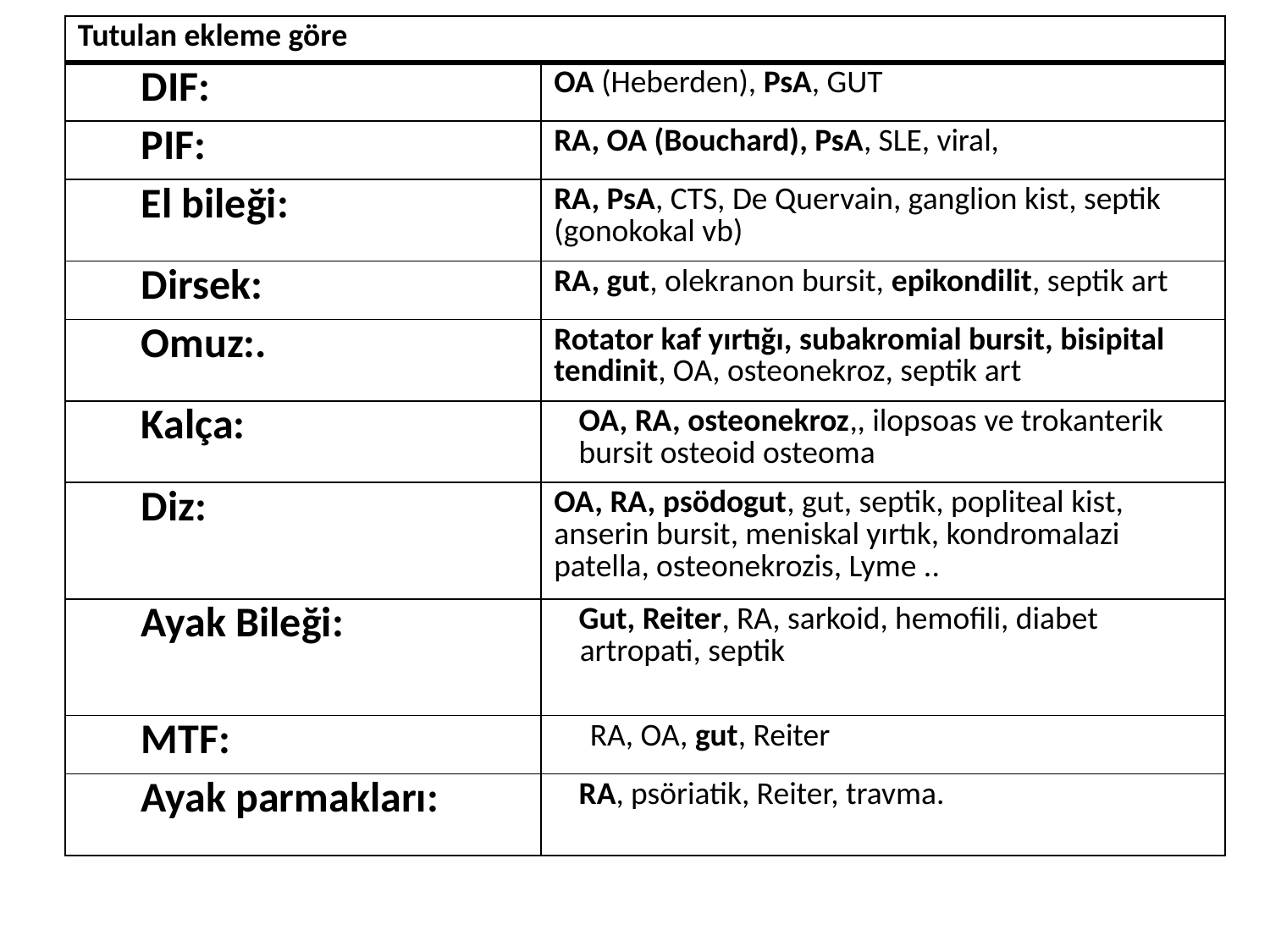

| Tutulan ekleme göre |  |
| --- | --- |
| DIF: | OA (Heberden), PsA, GUT |
| PIF: | RA, OA (Bouchard), PsA, SLE, viral, |
| El bileği: | RA, PsA, CTS, De Quervain, ganglion kist, septik (gonokokal vb) |
| Dirsek: | RA, gut, olekranon bursit, epikondilit, septik art |
| Omuz:. | Rotator kaf yırtığı, subakromial bursit, bisipital tendinit, OA, osteonekroz, septik art |
| Kalça: | OA, RA, osteonekroz,, ilopsoas ve trokanterik bursit osteoid osteoma |
| Diz: | OA, RA, psödogut, gut, septik, popliteal kist, anserin bursit, meniskal yırtık, kondromalazi patella, osteonekrozis, Lyme .. |
| Ayak Bileği: | Gut, Reiter, RA, sarkoid, hemofili, diabet artropati, septik |
| MTF: | RA, OA, gut, Reiter |
| Ayak parmakları: | RA, psöriatik, Reiter, travma. |